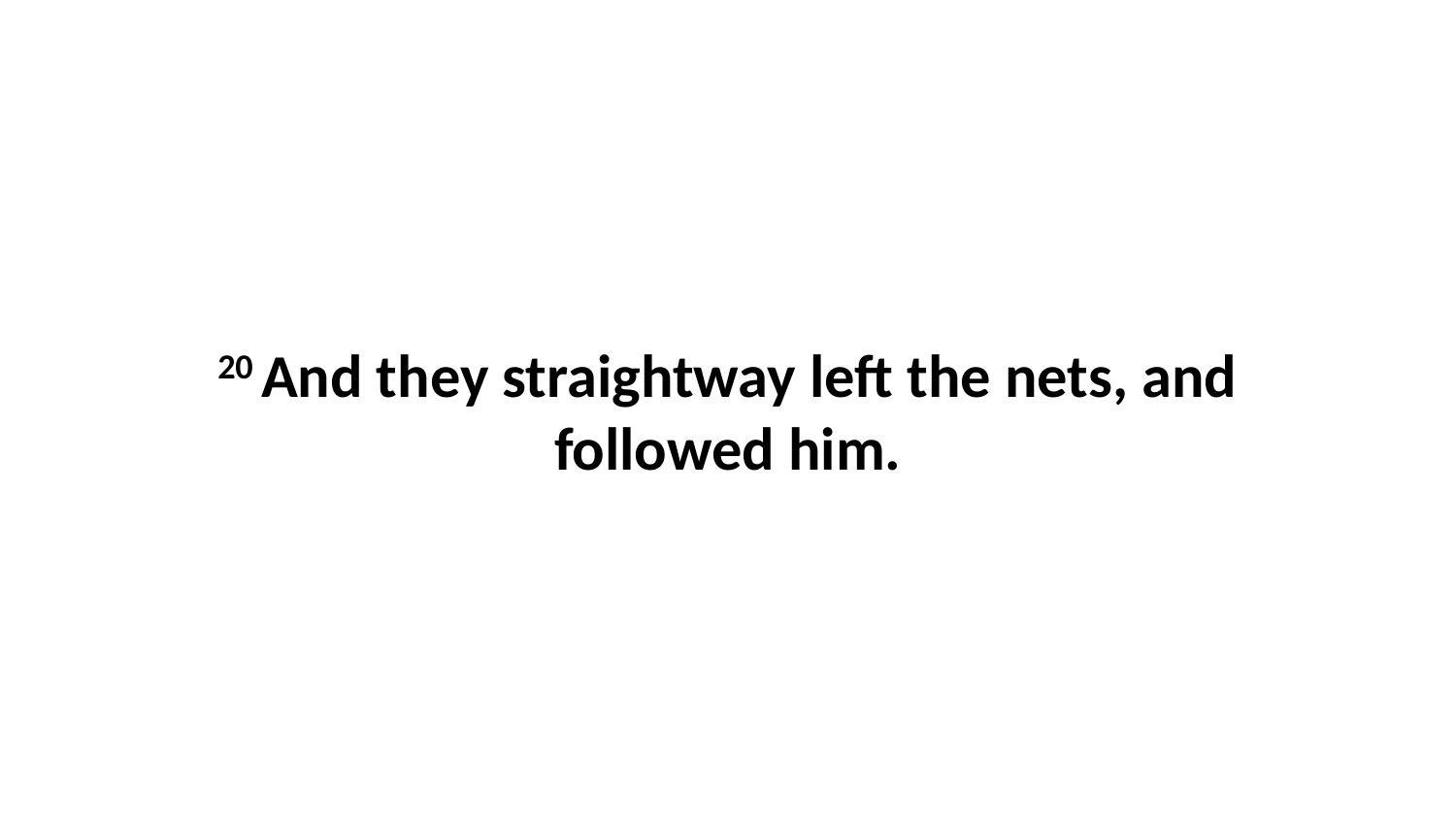

20 And they straightway left the nets, and followed him.